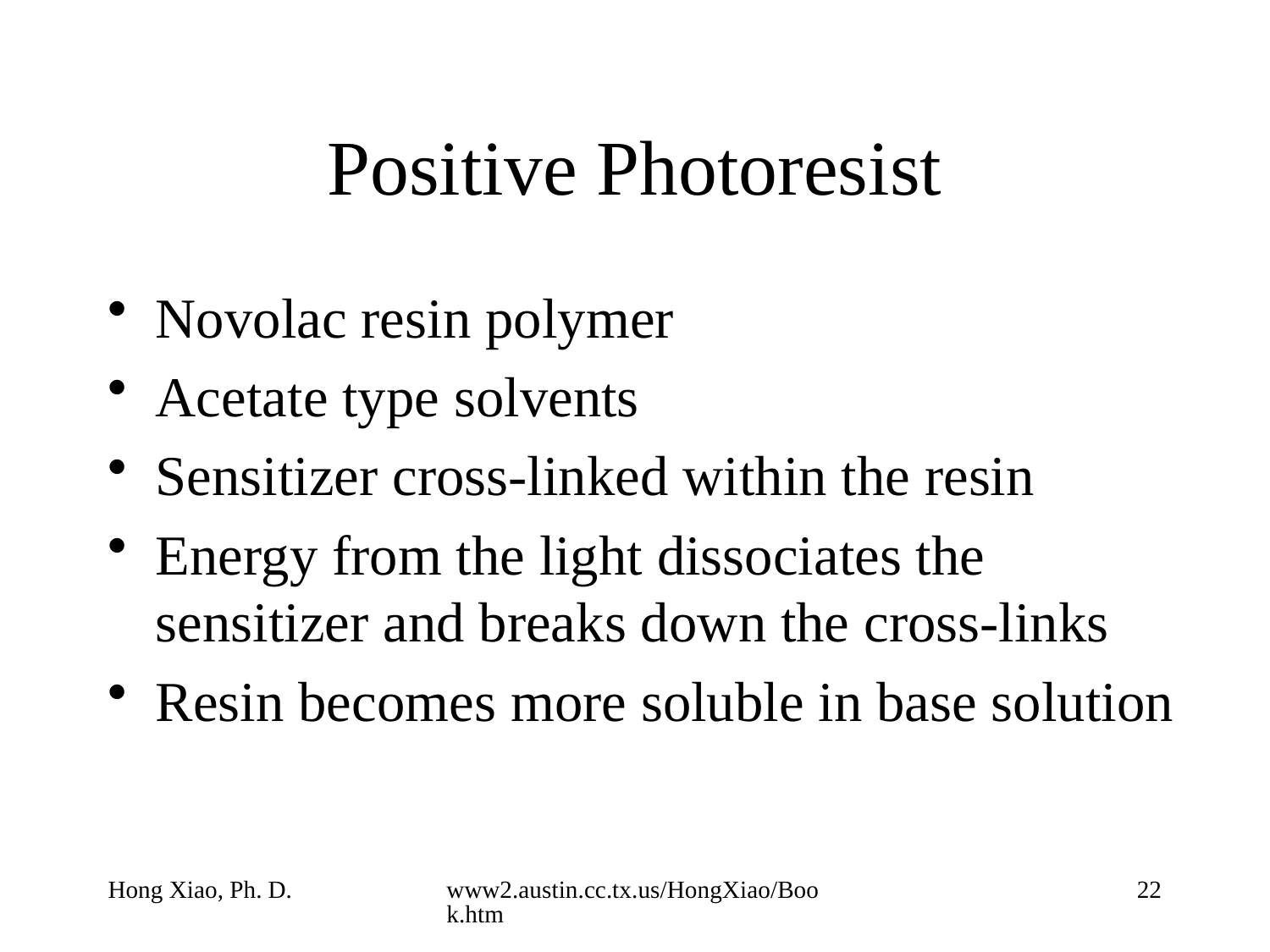

# Positive Photoresist
Novolac resin polymer
Acetate type solvents
Sensitizer cross-linked within the resin
Energy from the light dissociates the sensitizer and breaks down the cross-links
Resin becomes more soluble in base solution
Hong Xiao, Ph. D.
www2.austin.cc.tx.us/HongXiao/Book.htm
22